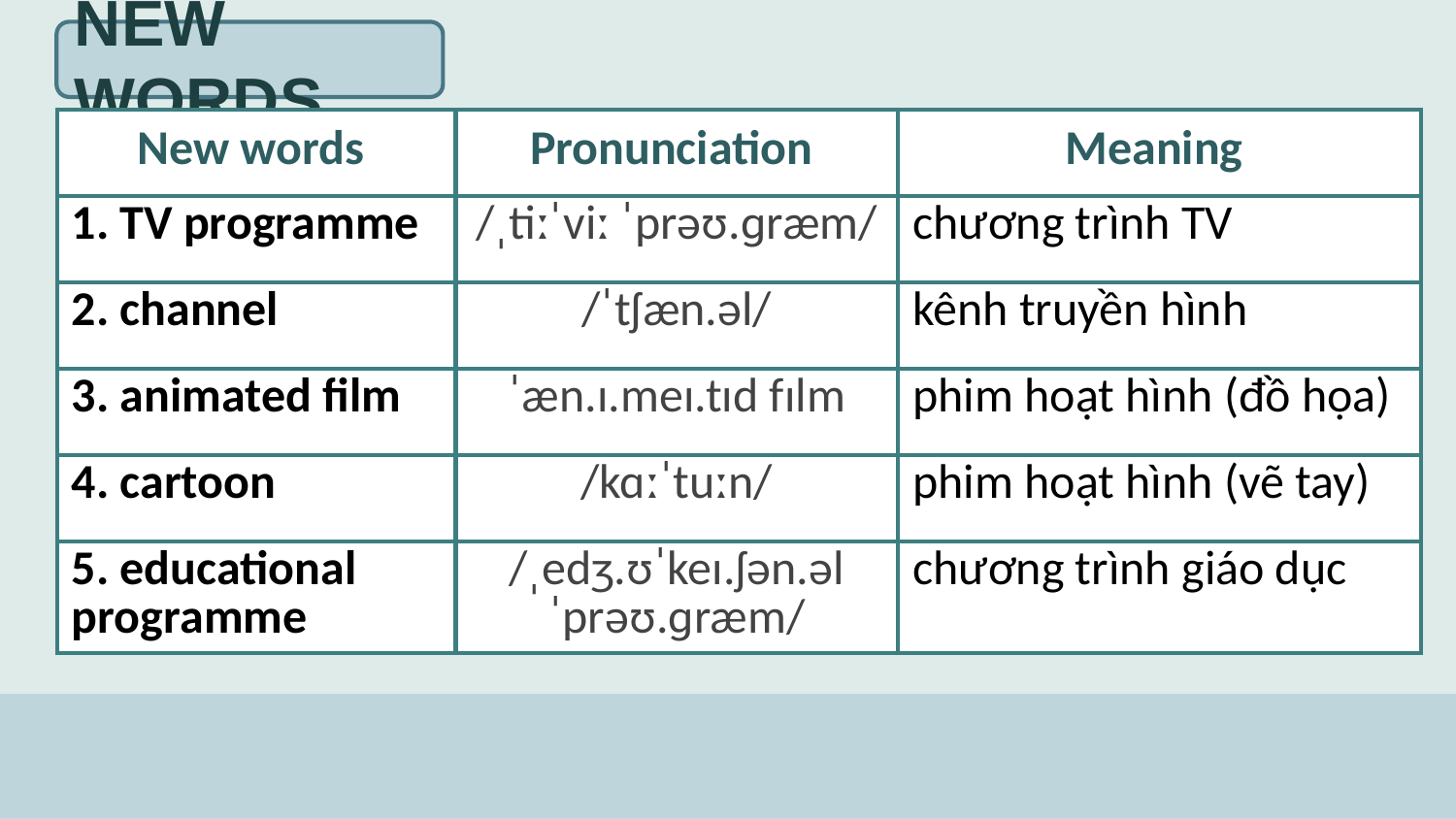

NEW WORDS
| New words | Pronunciation | Meaning |
| --- | --- | --- |
| 1. TV programme | /ˌtiːˈviː ˈprəʊ.ɡræm/ | chương trình TV |
| 2. channel | /ˈtʃæn.əl/ | kênh truyền hình |
| 3. animated film | ˈæn.ɪ.meɪ.tɪd fɪlm | phim hoạt hình (đồ họa) |
| 4. cartoon | /kɑːˈtuːn/ | phim hoạt hình (vẽ tay) |
| 5. educational programme | /ˌedʒ.ʊˈkeɪ.ʃən.əl ˈprəʊ.ɡræm/ | chương trình giáo dục |